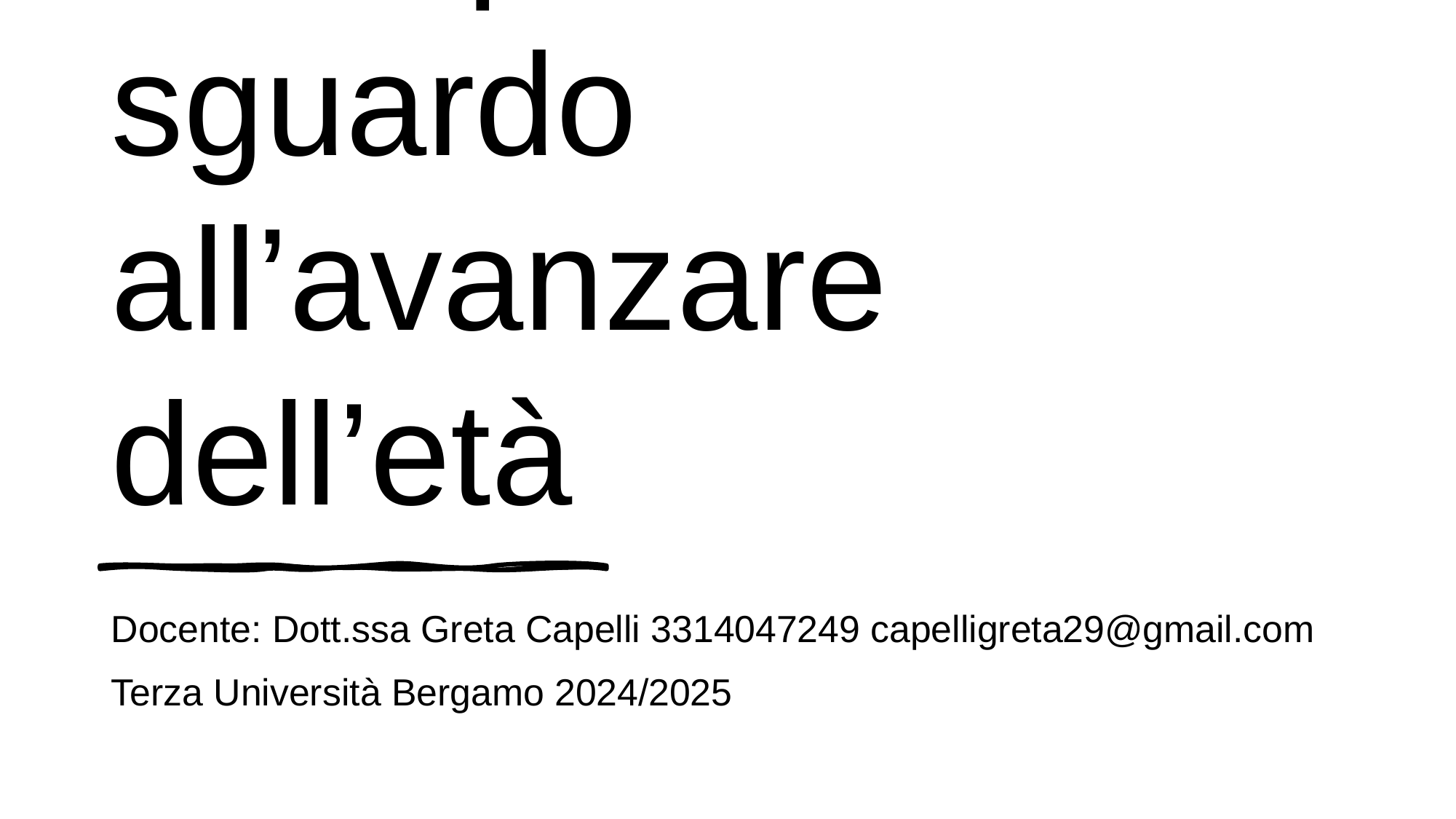

# Il tempo vola: uno sguardo all’avanzare dell’età
Docente: Dott.ssa Greta Capelli 3314047249 capelligreta29@gmail.com
Terza Università Bergamo 2024/2025